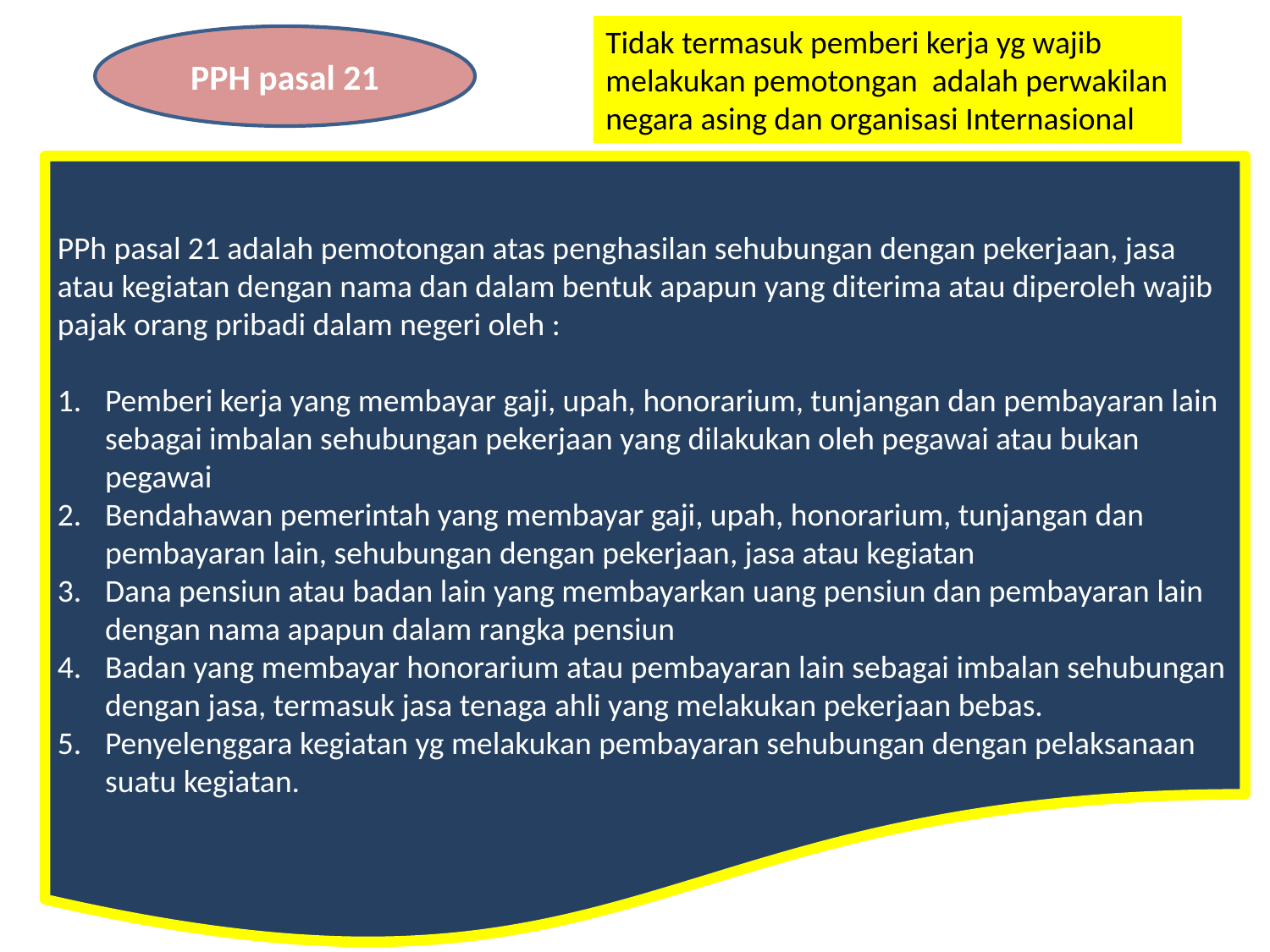

Tidak termasuk pemberi kerja yg wajib
melakukan pemotongan  adalah perwakilan
negara asing dan organisasi Internasional
PPH pasal 21

PPh pasal 21 adalah pemotongan atas penghasilan sehubungan dengan pekerjaan, jasa atau kegiatan dengan nama dan dalam bentuk apapun yang diterima atau diperoleh wajib pajak orang pribadi dalam negeri oleh :

Pemberi kerja yang membayar gaji, upah, honorarium, tunjangan dan pembayaran lain sebagai imbalan sehubungan pekerjaan yang dilakukan oleh pegawai atau bukan pegawai
Bendahawan pemerintah yang membayar gaji, upah, honorarium, tunjangan dan pembayaran lain, sehubungan dengan pekerjaan, jasa atau kegiatan
Dana pensiun atau badan lain yang membayarkan uang pensiun dan pembayaran lain dengan nama apapun dalam rangka pensiun
Badan yang membayar honorarium atau pembayaran lain sebagai imbalan sehubungan dengan jasa, termasuk jasa tenaga ahli yang melakukan pekerjaan bebas.
Penyelenggara kegiatan yg melakukan pembayaran sehubungan dengan pelaksanaan suatu kegiatan.